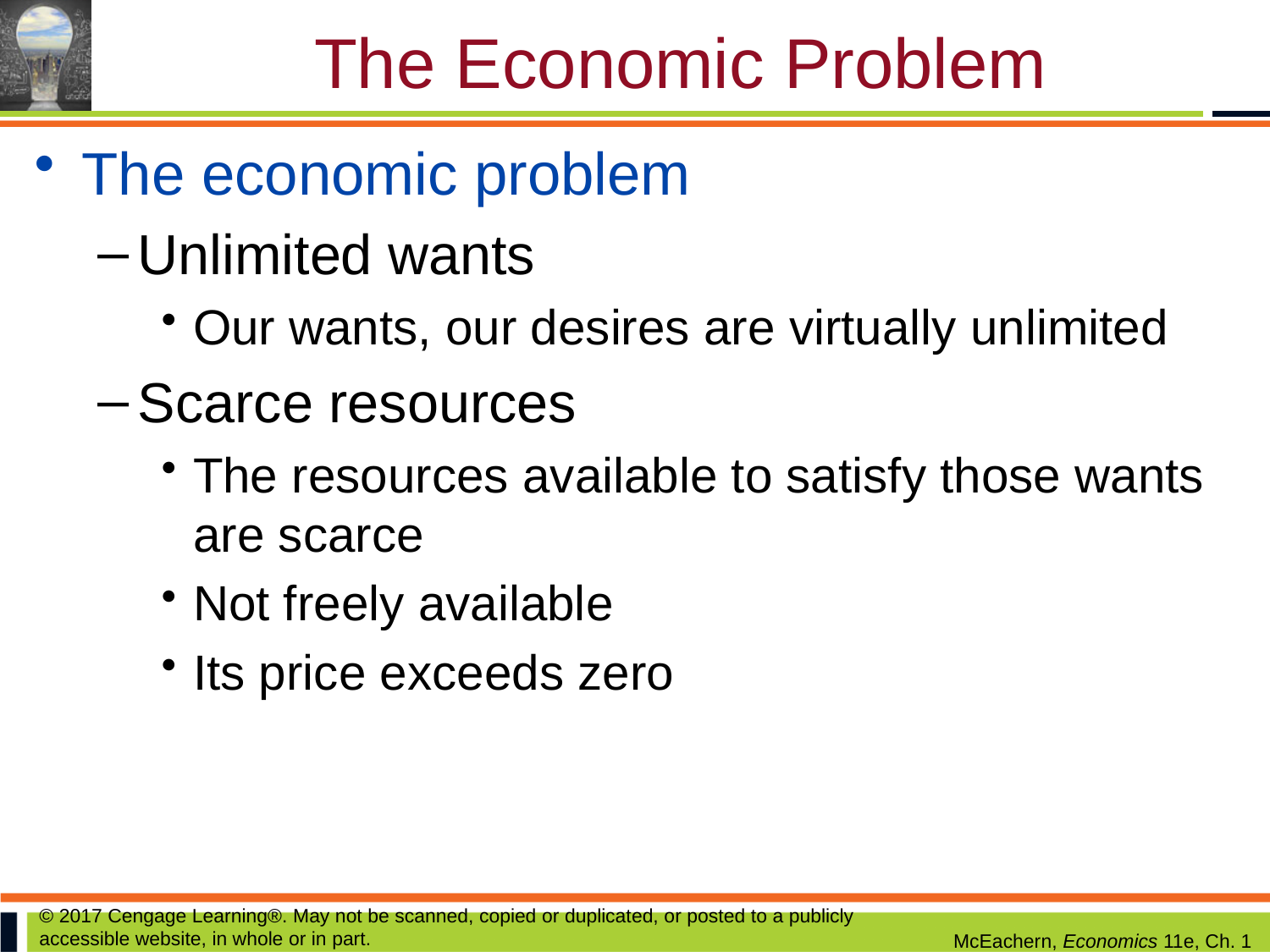

# The Economic Problem
The economic problem
Unlimited wants
Our wants, our desires are virtually unlimited
Scarce resources
The resources available to satisfy those wants are scarce
Not freely available
Its price exceeds zero
© 2017 Cengage Learning®. May not be scanned, copied or duplicated, or posted to a publicly accessible website, in whole or in part.